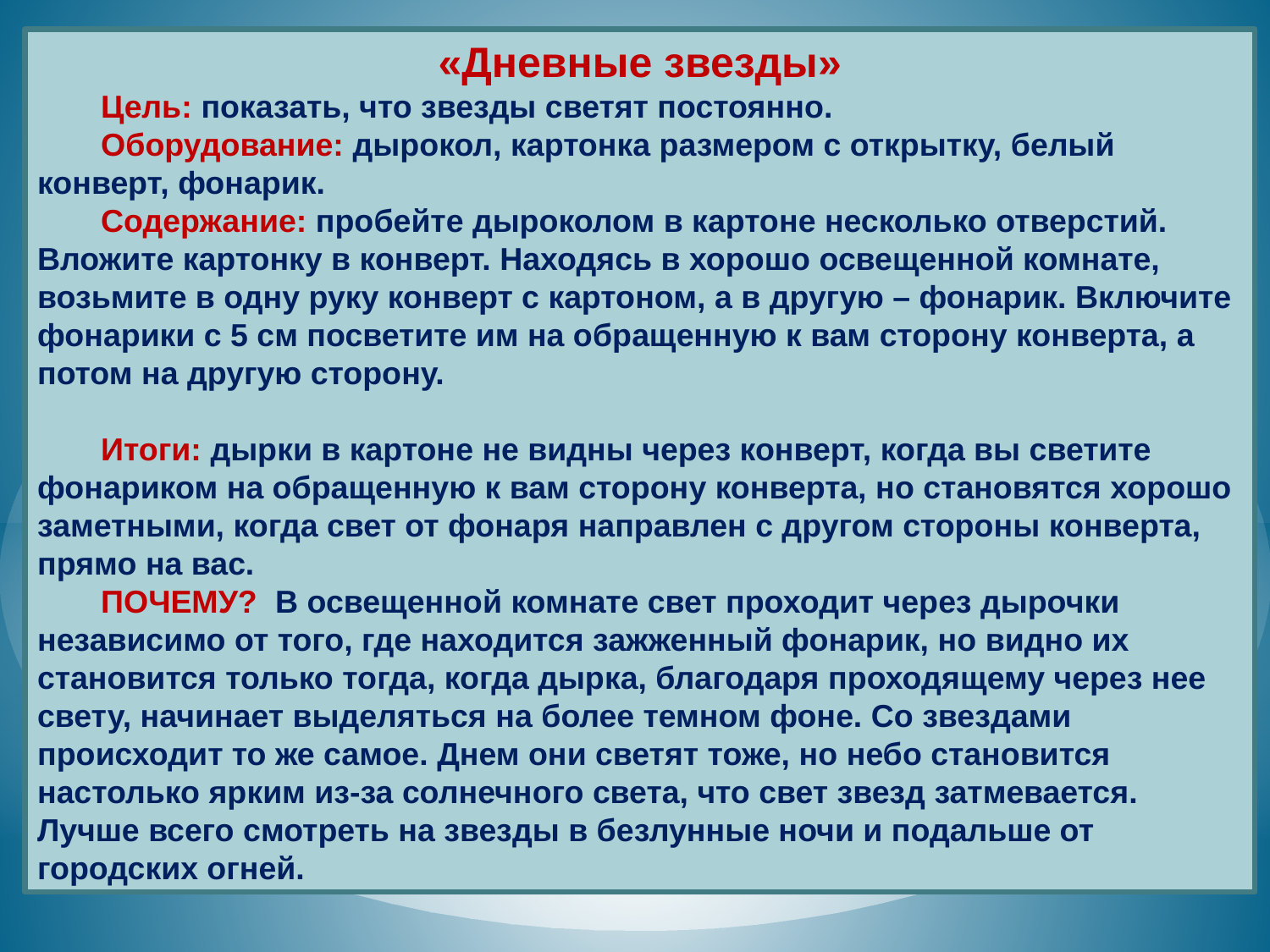

«Дневные звезды»
Цель: показать, что звезды светят постоянно.
Оборудование: дырокол, картонка размером с открытку, белый конверт, фонарик.
Содержание: пробейте дыроколом в картоне несколько отверстий. Вложите картонку в конверт. Находясь в хорошо освещенной комнате, возьмите в одну руку конверт с картоном, а в другую – фонарик. Включите фонарики с 5 см посветите им на обращенную к вам сторону конверта, а потом на другую сторону.

Итоги: дырки в картоне не видны через конверт, когда вы светите фонариком на обращенную к вам сторону конверта, но становятся хорошо заметными, когда свет от фонаря направлен с другом стороны конверта, прямо на вас.
ПОЧЕМУ?  В освещенной комнате свет проходит через дырочки независимо от того, где находится зажженный фонарик, но видно их становится только тогда, когда дырка, благодаря проходящему через нее свету, начинает выделяться на более темном фоне. Со звездами происходит то же самое. Днем они светят тоже, но небо становится настолько ярким из-за солнечного света, что свет звезд затмевается. Лучше всего смотреть на звезды в безлунные ночи и подальше от городских огней.